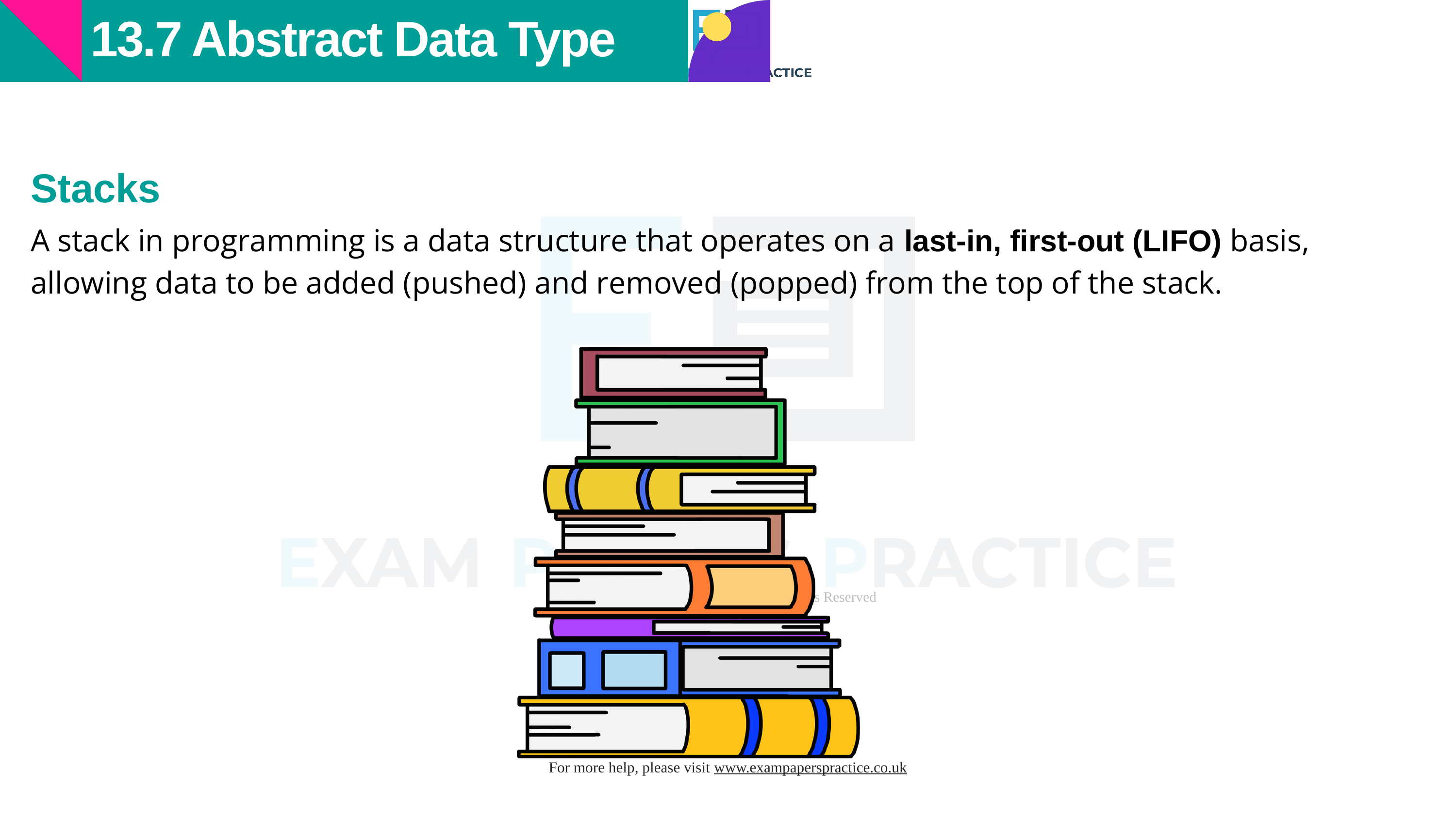

13.7 Abstract Data Type

Stacks
A stack in programming is a data structure that operates on a last-in, first-out (LIFO) basis, allowing data to be added (pushed) and removed (popped) from the top of the stack.